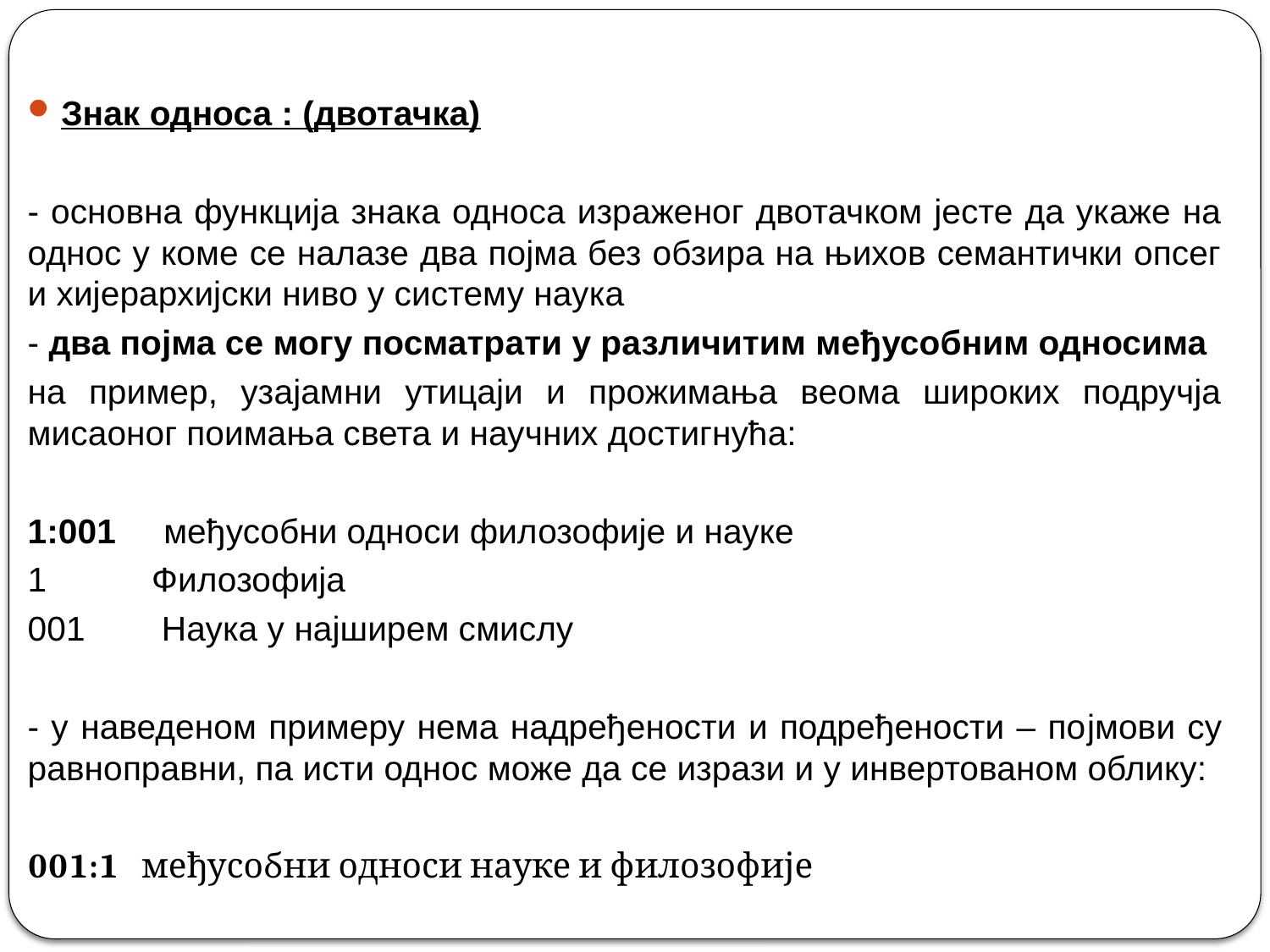

Знак односа : (двотачка)

- основна функција знака односа израженог двотачком јесте да укаже на однос у коме се налазе два појма без обзира на њихов семантички опсег и хијерархијски ниво у систему наука
- два појма се могу посматрати у различитим међусобним односима
на пример, узајамни утицаји и прожимања веома широких подручја мисаоног поимања света и научних достигнућа:

1:001     међусобни односи филозофије и науке
1           Филозофија
001        Наука у најширем смислу

- у наведеном примеру нема надређености и подређености – поjмови су равноправни, па исти однос може да се изрази и у инвертованом облику:

001:1   међусобни односи науке и филозофије